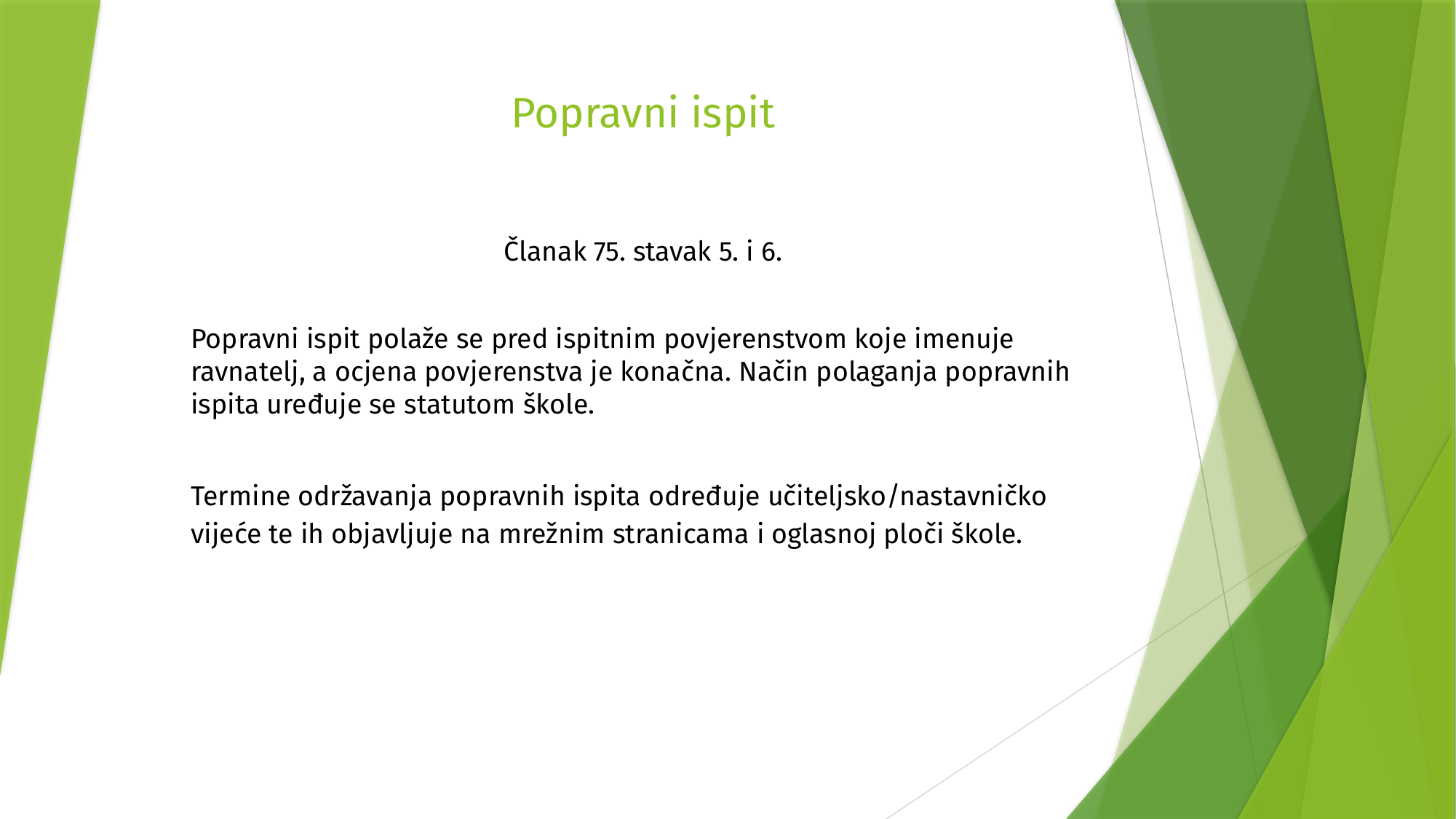

# Popravni ispit

Članak 75. stavak 5. i 6.

Popravni ispit polaže se pred ispitnim povjerenstvom koje imenuje ravnatelj, a ocjena povjerenstva je konačna. Način polaganja popravnih ispita uređuje se statutom škole.

Termine održavanja popravnih ispita određuje učiteljsko/nastavničko vijeće te ih objavljuje na mrežnim stranicama i oglasnoj ploči škole.